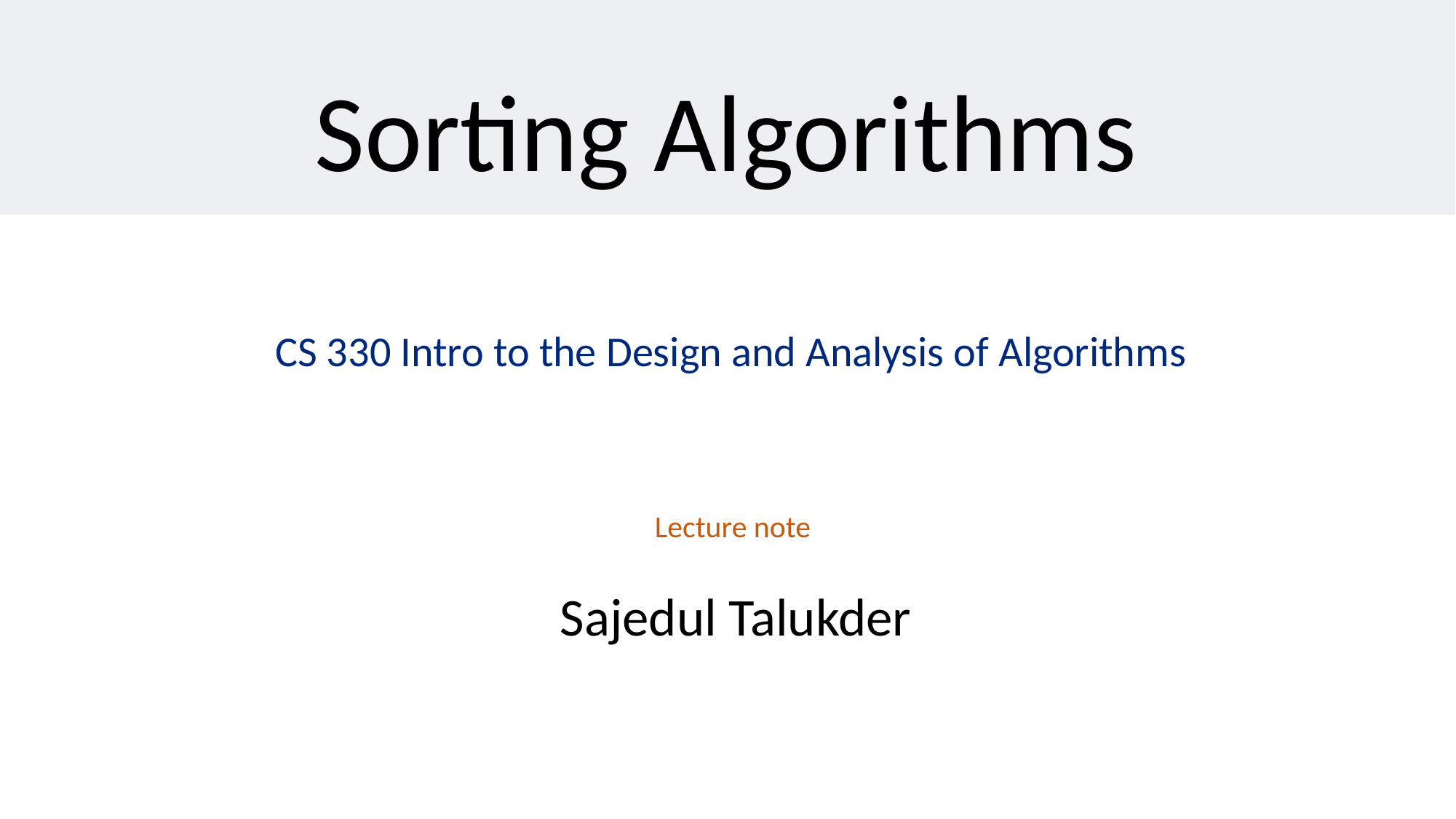

# Sorting Algorithms
CS 330 Intro to the Design and Analysis of Algorithms
Lecture note
Sajedul Talukder